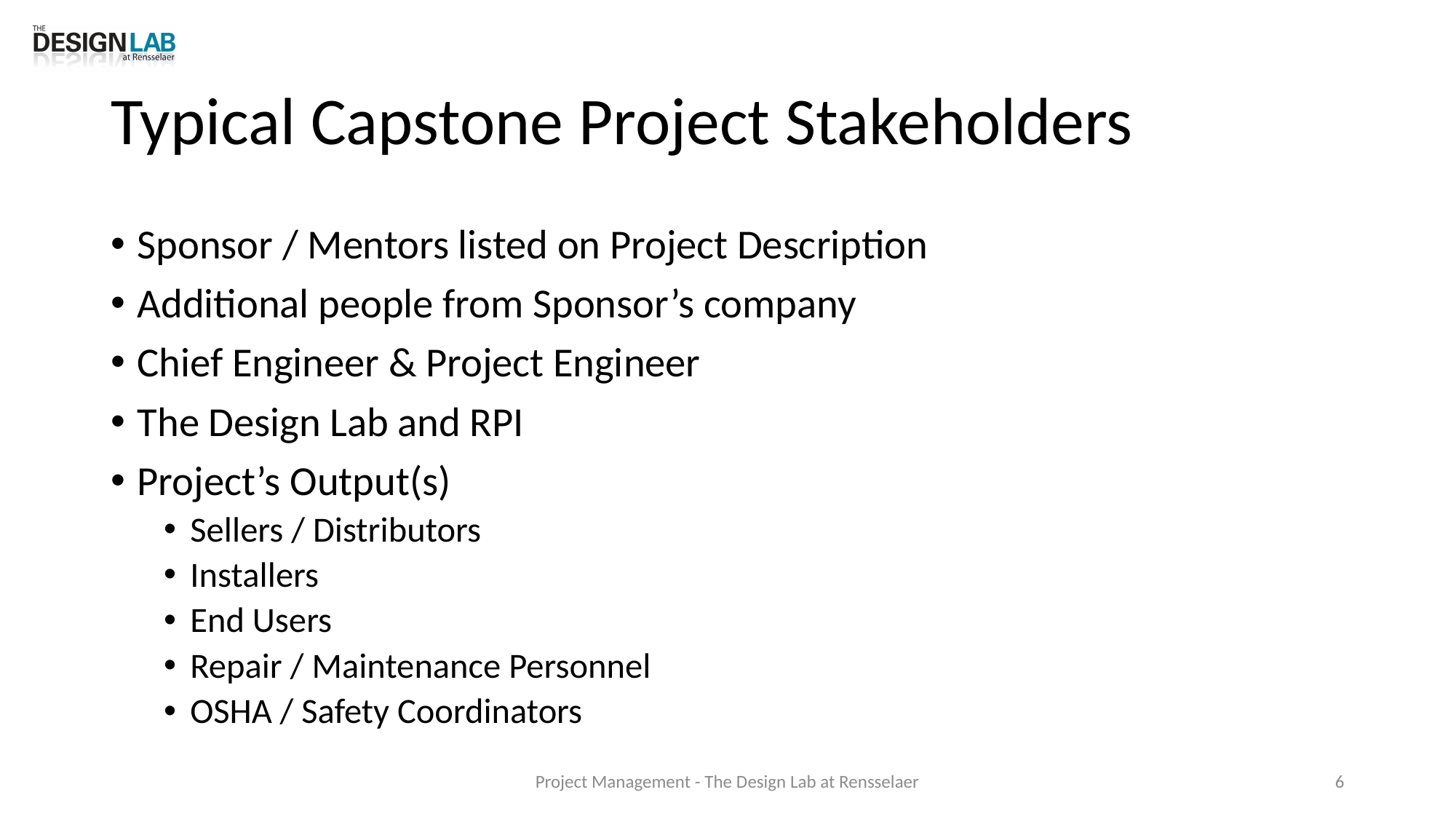

# Typical Capstone Project Stakeholders
Sponsor / Mentors listed on Project Description
Additional people from Sponsor’s company
Chief Engineer & Project Engineer
The Design Lab and RPI
Project’s Output(s)
Sellers / Distributors
Installers
End Users
Repair / Maintenance Personnel
OSHA / Safety Coordinators
Project Management - The Design Lab at Rensselaer
6